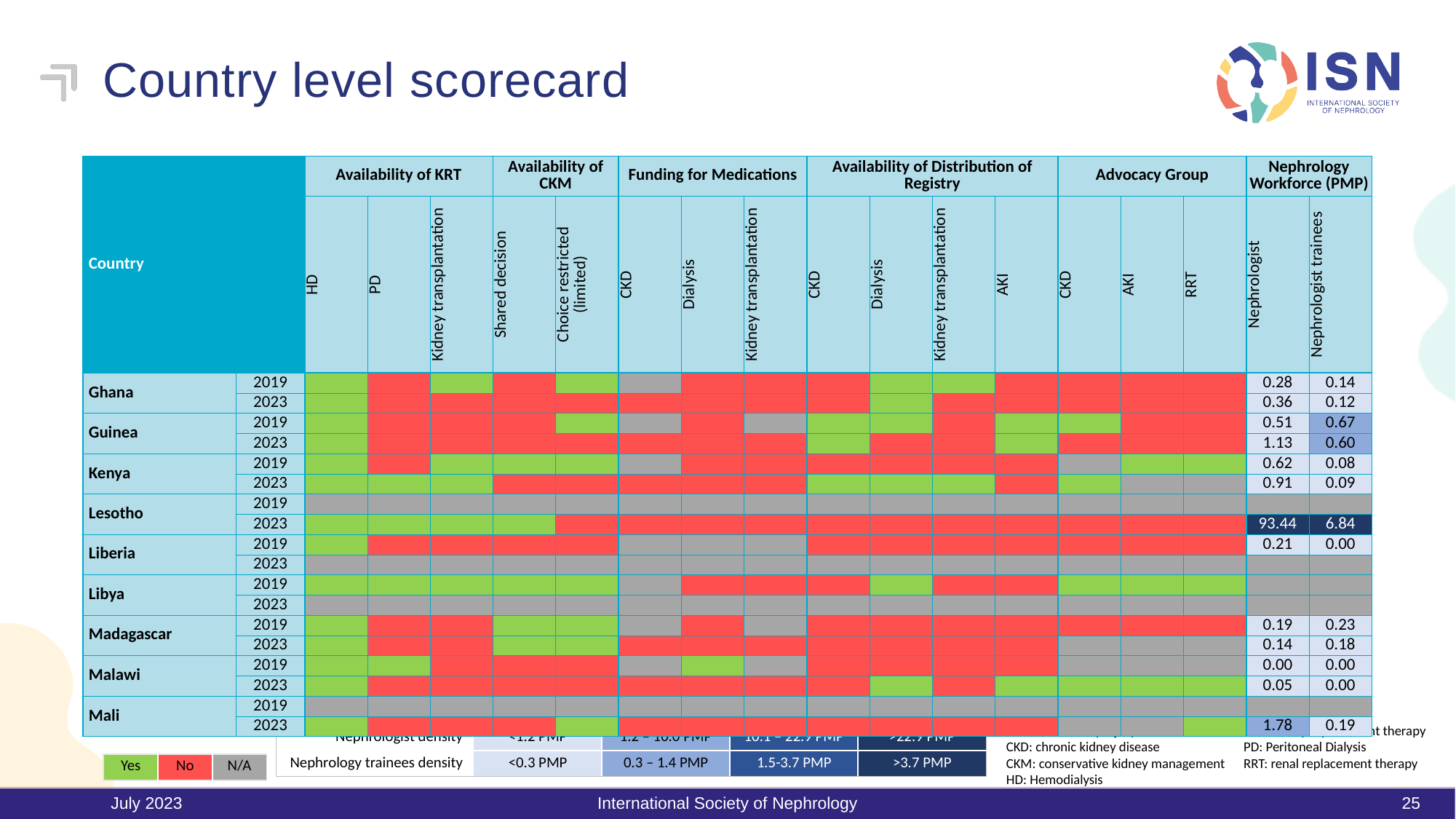

# Country level scorecard
| Country |  | Availability of KRT |  |  | Availability of CKM |  | Funding for Medications |  |  | Availability of Distribution of Registry |  |  |  | Advocacy Group |  |  | Nephrology Workforce (PMP) |  |
| --- | --- | --- | --- | --- | --- | --- | --- | --- | --- | --- | --- | --- | --- | --- | --- | --- | --- | --- |
|  |  | HD | PD | Kidney transplantation | Shared decision | Choice restricted (limited) | CKD | Dialysis | Kidney transplantation | CKD | Dialysis | Kidney transplantation | AKI | CKD | AKI | RRT | Nephrologist | Nephrologist trainees |
| Ghana | 2019 |  |  |  |  |  |  |  |  |  |  |  |  |  |  |  | 0.28 | 0.14 |
|  | 2023 |  |  |  |  |  |  |  |  |  |  |  |  |  |  |  | 0.36 | 0.12 |
| Guinea | 2019 |  |  |  |  |  |  |  |  |  |  |  |  |  |  |  | 0.51 | 0.67 |
|  | 2023 |  |  |  |  |  |  |  |  |  |  |  |  |  |  |  | 1.13 | 0.60 |
| Kenya | 2019 |  |  |  |  |  |  |  |  |  |  |  |  |  |  |  | 0.62 | 0.08 |
|  | 2023 |  |  |  |  |  |  |  |  |  |  |  |  |  |  |  | 0.91 | 0.09 |
| Lesotho | 2019 |  |  |  |  |  |  |  |  |  |  |  |  |  |  |  |  |  |
|  | 2023 |  |  |  |  |  |  |  |  |  |  |  |  |  |  |  | 93.44 | 6.84 |
| Liberia | 2019 |  |  |  |  |  |  |  |  |  |  |  |  |  |  |  | 0.21 | 0.00 |
|  | 2023 |  |  |  |  |  |  |  |  |  |  |  |  |  |  |  |  |  |
| Libya | 2019 |  |  |  |  |  |  |  |  |  |  |  |  |  |  |  |  |  |
|  | 2023 |  |  |  |  |  |  |  |  |  |  |  |  |  |  |  |  |  |
| Madagascar | 2019 |  |  |  |  |  |  |  |  |  |  |  |  |  |  |  | 0.19 | 0.23 |
|  | 2023 |  |  |  |  |  |  |  |  |  |  |  |  |  |  |  | 0.14 | 0.18 |
| Malawi | 2019 |  |  |  |  |  |  |  |  |  |  |  |  |  |  |  | 0.00 | 0.00 |
|  | 2023 |  |  |  |  |  |  |  |  |  |  |  |  |  |  |  | 0.05 | 0.00 |
| Mali | 2019 |  |  |  |  |  |  |  |  |  |  |  |  |  |  |  |  |  |
|  | 2023 |  |  |  |  |  |  |  |  |  |  |  |  |  |  |  | 1.78 | 0.19 |
Abbreviations
AKI: acute kidney injury
CKD: chronic kidney disease
CKM: conservative kidney management
HD: Hemodialysis
KRT: kidney replacement therapy
PD: Peritoneal Dialysis
RRT: renal replacement therapy
| Nephrologist density | <1.2 PMP | 1.2 – 10.0 PMP | 10.1 – 22.9 PMP | >22.9 PMP |
| --- | --- | --- | --- | --- |
| Nephrology trainees density | <0.3 PMP | 0.3 – 1.4 PMP | 1.5-3.7 PMP | >3.7 PMP |
| Yes | No | N/A |
| --- | --- | --- |
July 2023
International Society of Nephrology
25